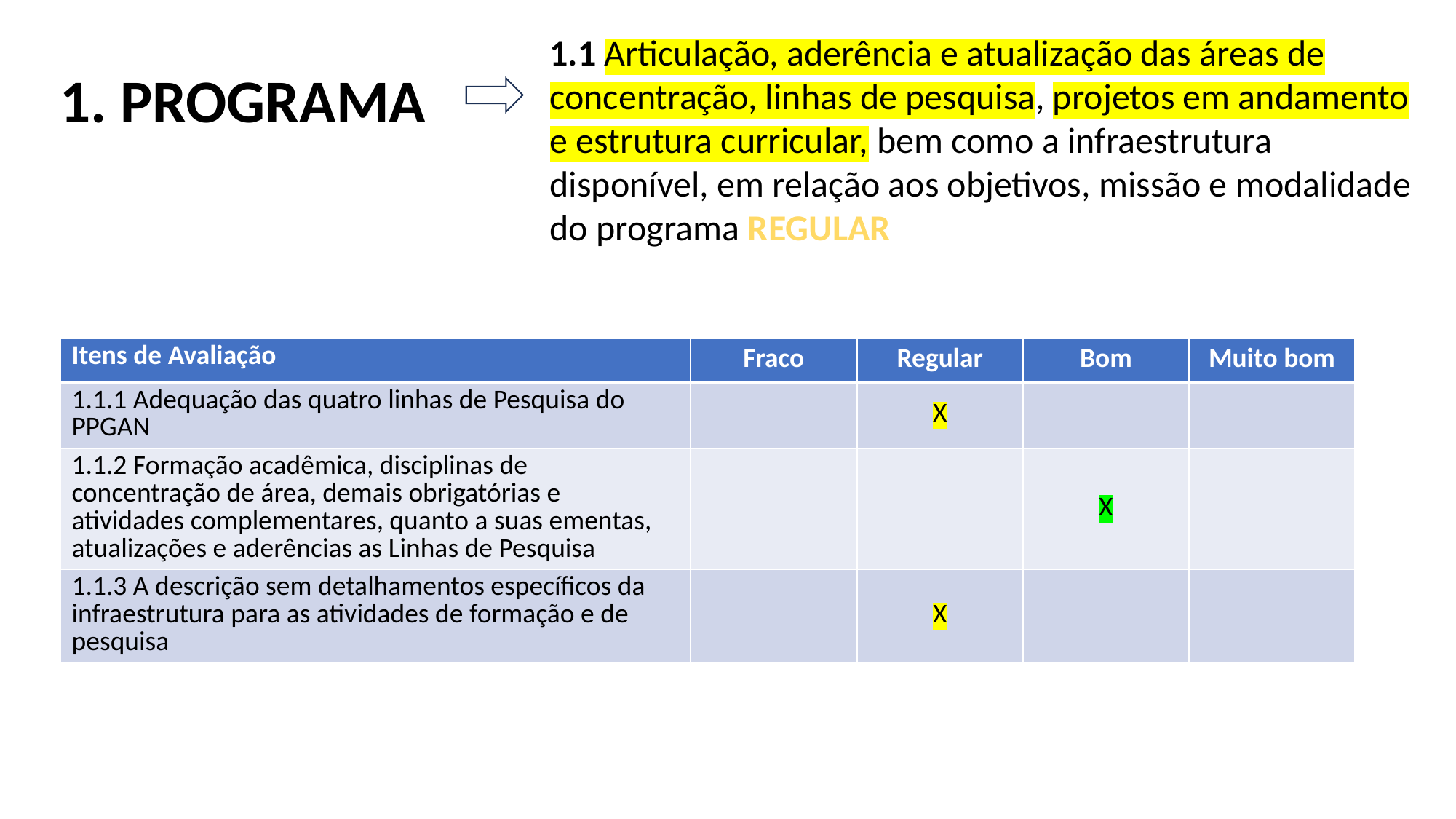

# 1. PROGRAMA
1.1 Articulação, aderência e atualização das áreas de concentração, linhas de pesquisa, projetos em andamento e estrutura curricular, bem como a infraestrutura disponível, em relação aos objetivos, missão e modalidade do programa REGULAR

| Itens de Avaliação | Fraco | Regular | Bom | Muito bom |
| --- | --- | --- | --- | --- |
| 1.1.1 Adequação das quatro linhas de Pesquisa do PPGAN |  | X |  |  |
| 1.1.2 Formação acadêmica, disciplinas de concentração de área, demais obrigatórias e atividades complementares, quanto a suas ementas, atualizações e aderências as Linhas de Pesquisa |  |  | X |  |
| 1.1.3 A descrição sem detalhamentos específicos da infraestrutura para as atividades de formação e de pesquisa |  | X |  |  |